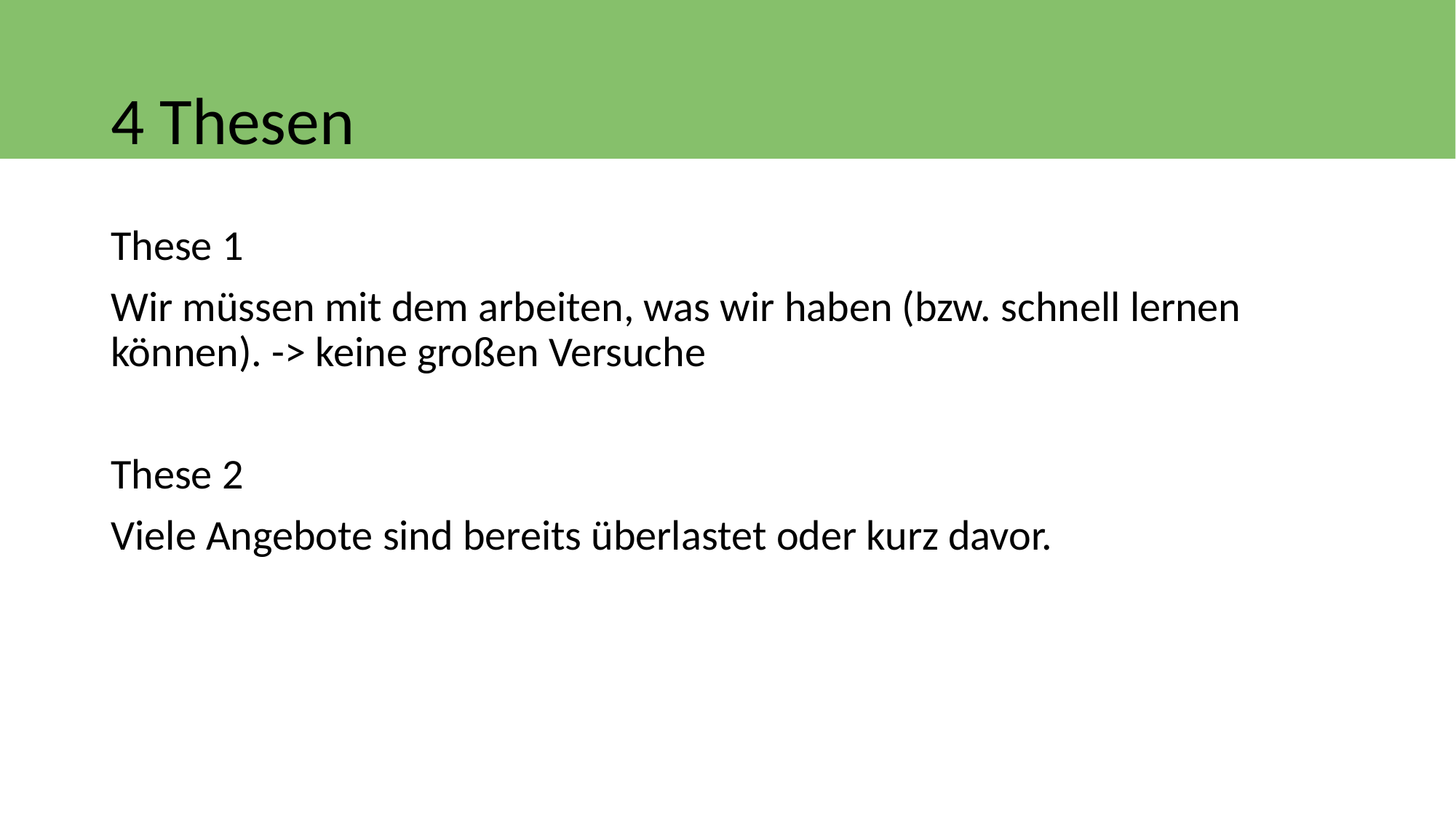

# 4 Thesen
These 1
Wir müssen mit dem arbeiten, was wir haben (bzw. schnell lernen können). -> keine großen Versuche

These 2
Viele Angebote sind bereits überlastet oder kurz davor.